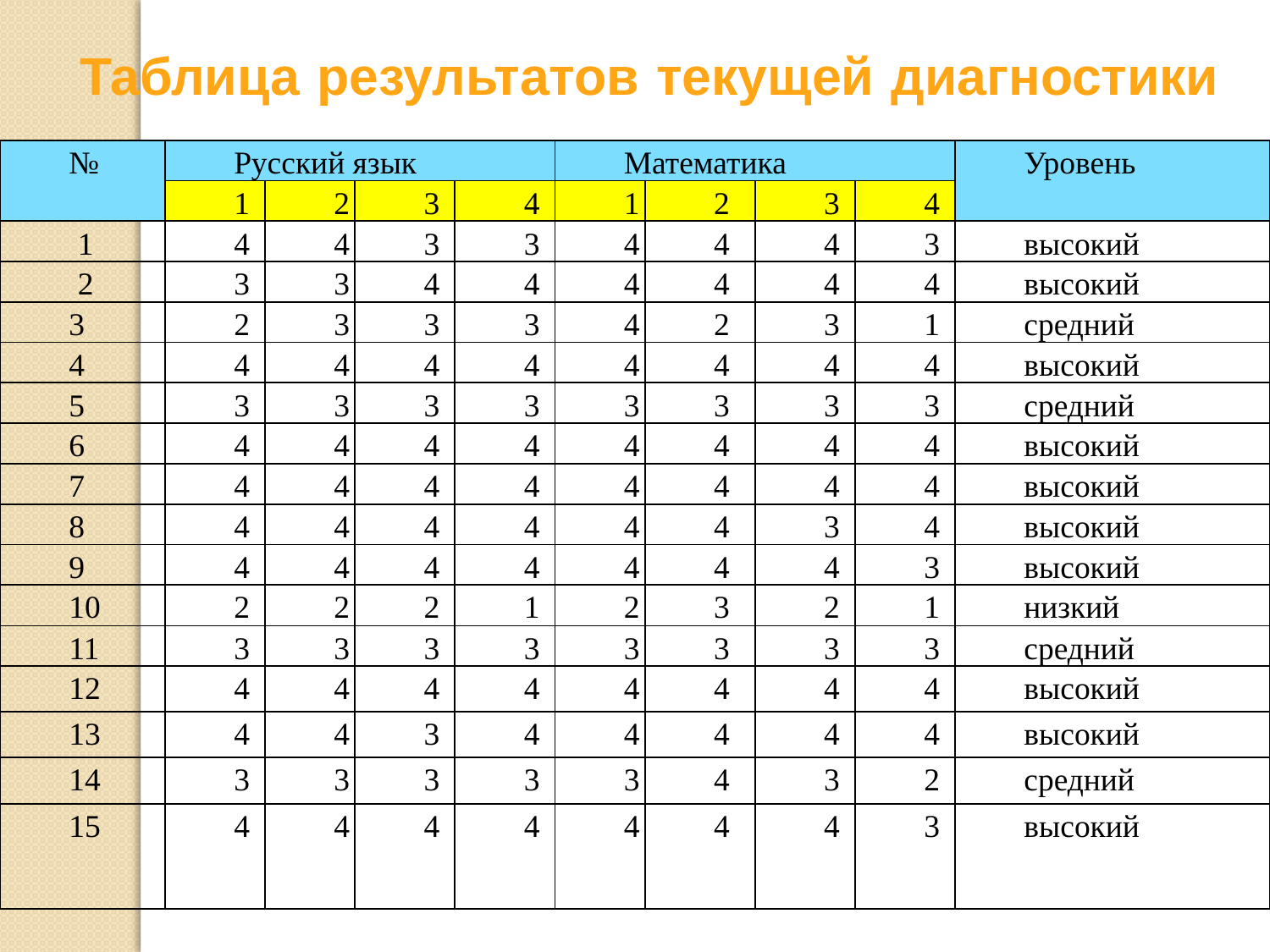

Таблица результатов текущей диагностики
| № | Русский язык |  |  |  | Математика |  |  |  | Уровень |
| --- | --- | --- | --- | --- | --- | --- | --- | --- | --- |
|  | 1 | 2 | 3 | 4 | 1 | 2 | 3 | 4 |  |
| 1 | 4 | 4 | 3 | 3 | 4 | 4 | 4 | 3 | высокий |
| 2 | 3 | 3 | 4 | 4 | 4 | 4 | 4 | 4 | высокий |
| 3 | 2 | 3 | 3 | 3 | 4 | 2 | 3 | 1 | средний |
| 4 | 4 | 4 | 4 | 4 | 4 | 4 | 4 | 4 | высокий |
| 5 | 3 | 3 | 3 | 3 | 3 | 3 | 3 | 3 | средний |
| 6 | 4 | 4 | 4 | 4 | 4 | 4 | 4 | 4 | высокий |
| 7 | 4 | 4 | 4 | 4 | 4 | 4 | 4 | 4 | высокий |
| 8 | 4 | 4 | 4 | 4 | 4 | 4 | 3 | 4 | высокий |
| 9 | 4 | 4 | 4 | 4 | 4 | 4 | 4 | 3 | высокий |
| 10 | 2 | 2 | 2 | 1 | 2 | 3 | 2 | 1 | низкий |
| 11 | 3 | 3 | 3 | 3 | 3 | 3 | 3 | 3 | средний |
| 12 | 4 | 4 | 4 | 4 | 4 | 4 | 4 | 4 | высокий |
| 13 | 4 | 4 | 3 | 4 | 4 | 4 | 4 | 4 | высокий |
| 14 | 3 | 3 | 3 | 3 | 3 | 4 | 3 | 2 | средний |
| 15 | 4 | 4 | 4 | 4 | 4 | 4 | 4 | 3 | высокий |